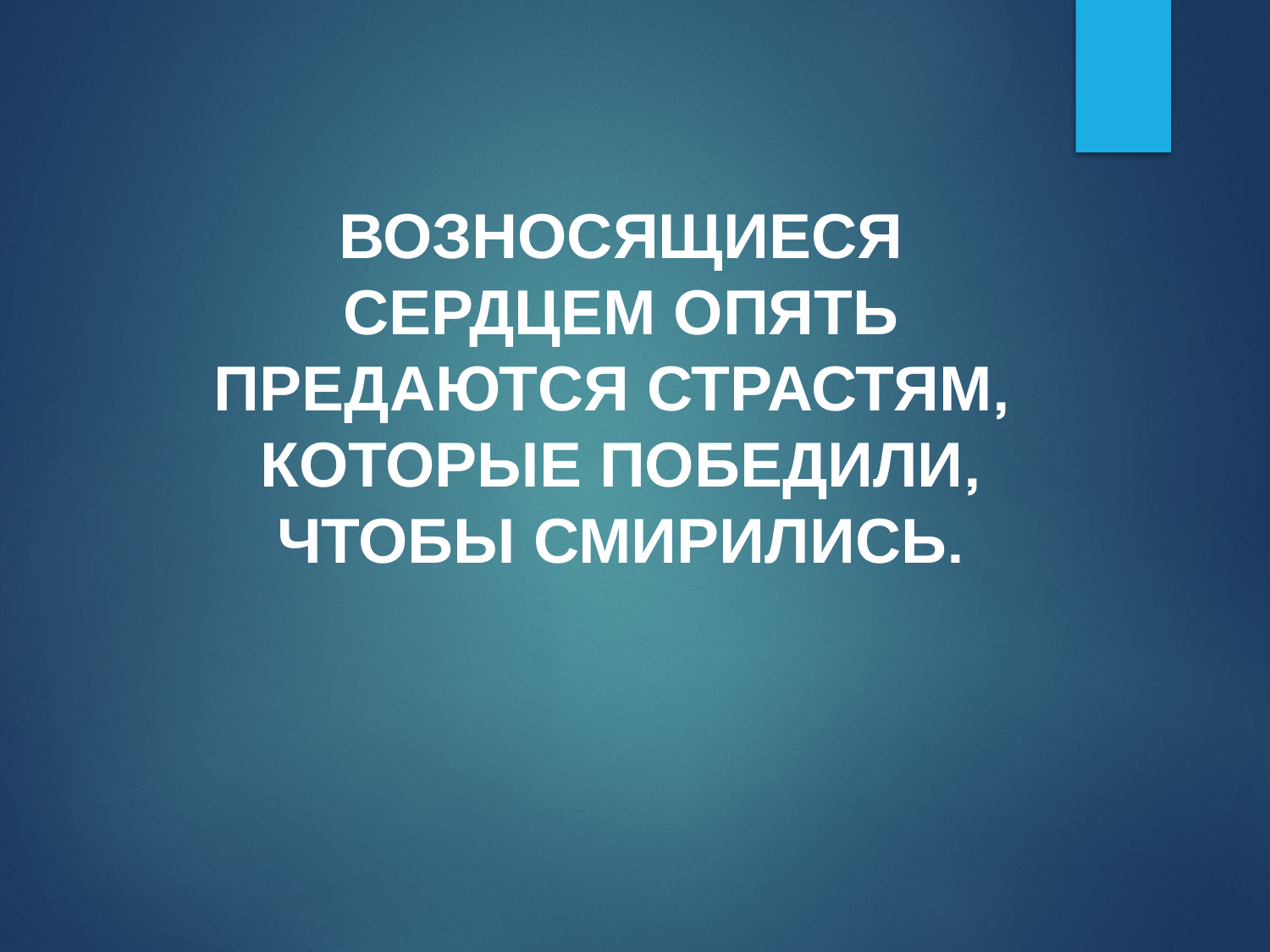

ВОЗНОСЯЩИЕСЯ СЕРДЦЕМ ОПЯТЬ ПРЕДАЮТСЯ СТРАСТЯМ,
КОТОРЫЕ ПОБЕДИЛИ, ЧТОБЫ СМИРИЛИСЬ.